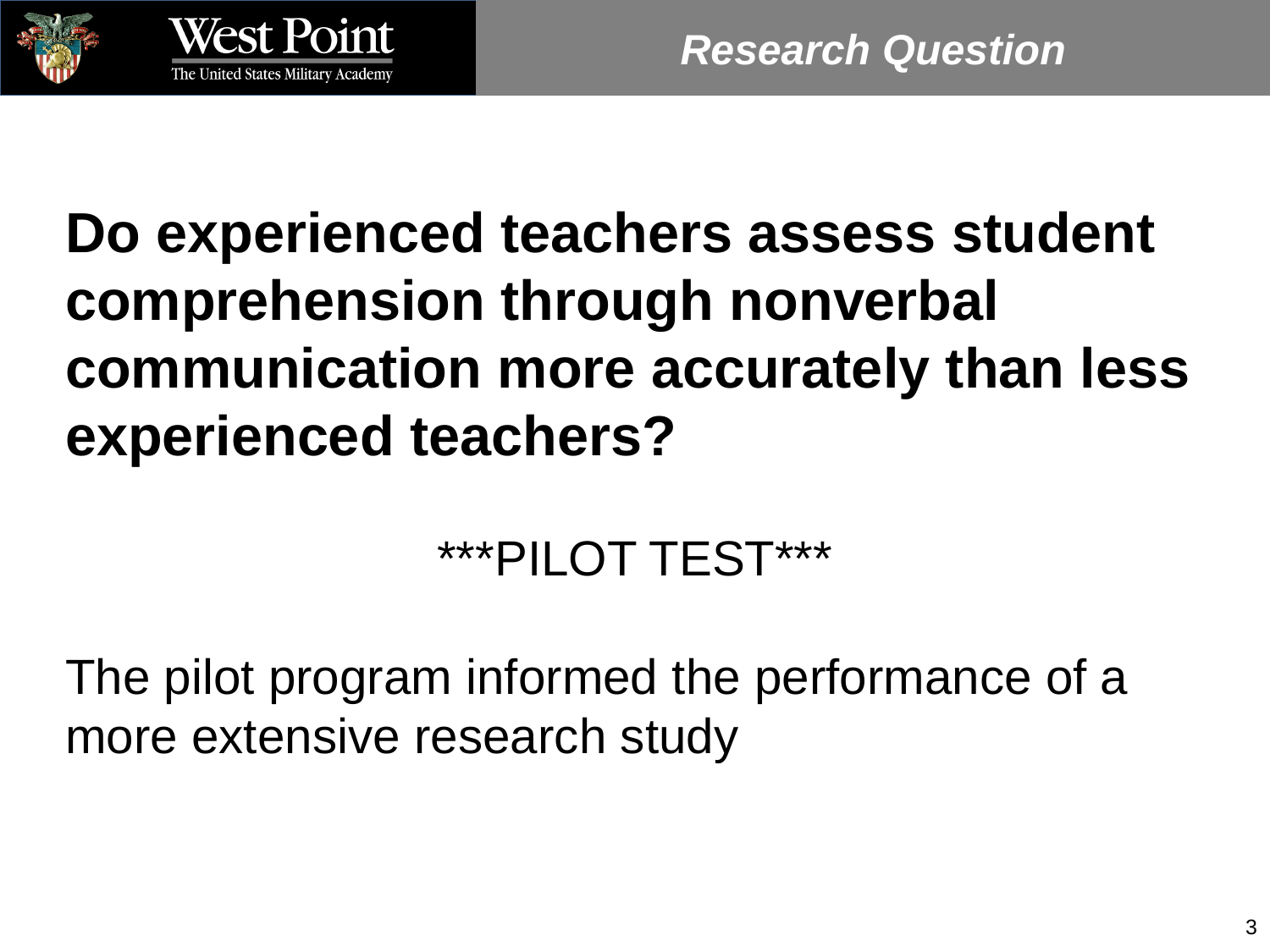

# Research Question
Do experienced teachers assess student comprehension through nonverbal communication more accurately than less experienced teachers?

***PILOT TEST***

The pilot program informed the performance of a more extensive research study
3